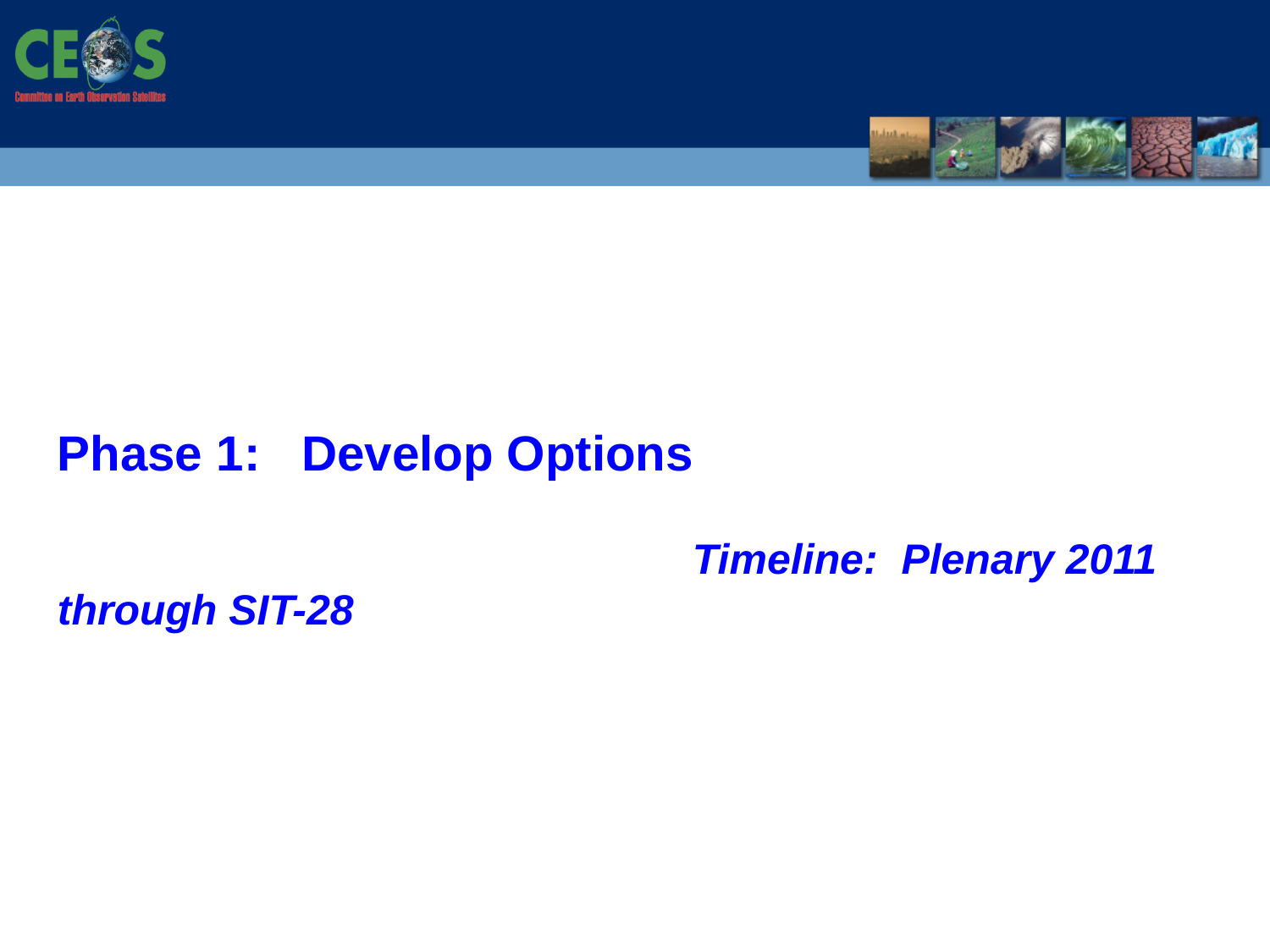

Phase 1:   Develop Options

					Timeline:  Plenary 2011 through SIT-28